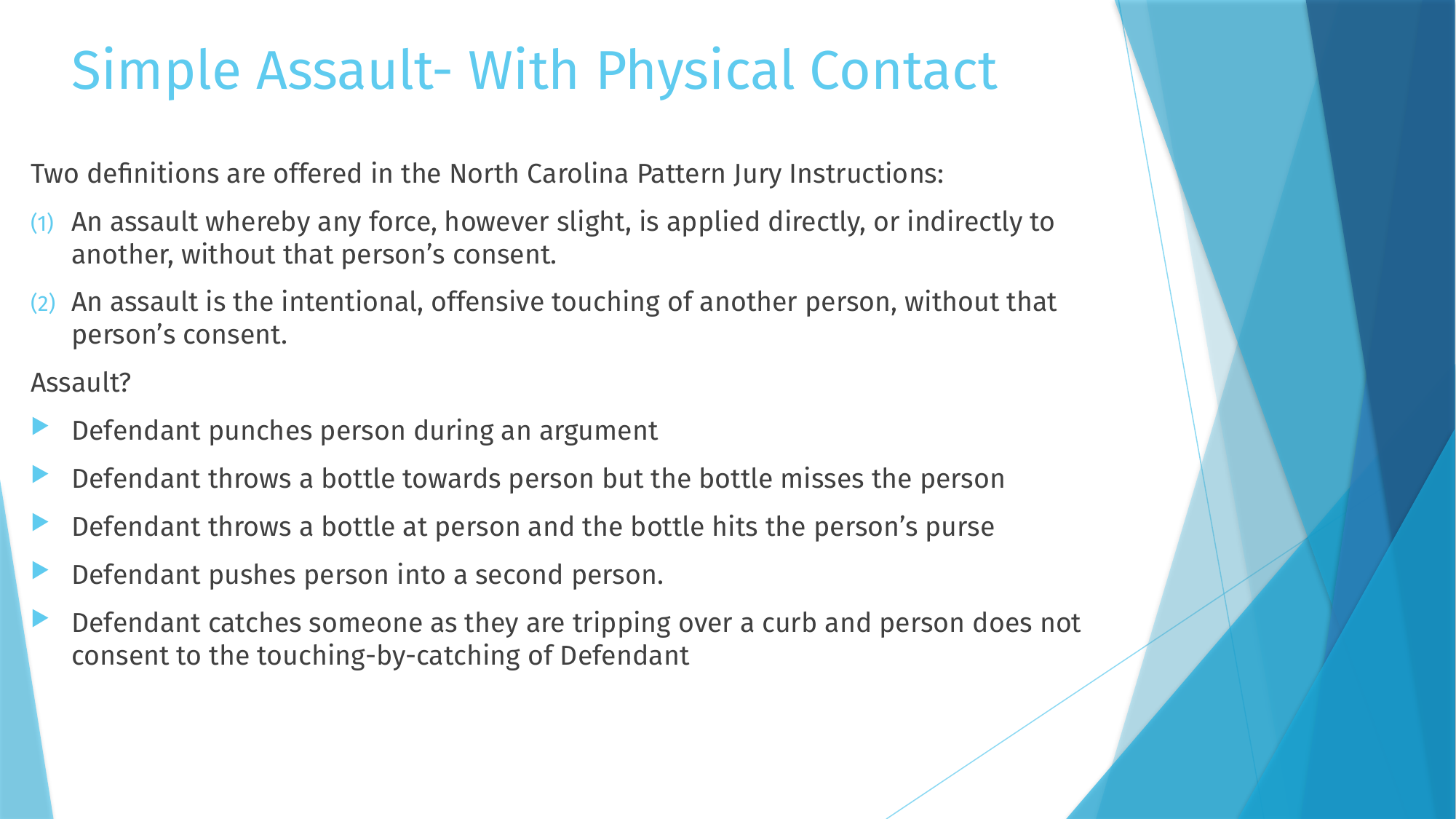

# Simple Assault- With Physical Contact
Two definitions are offered in the North Carolina Pattern Jury Instructions:
An assault whereby any force, however slight, is applied directly, or indirectly to another, without that person’s consent.
An assault is the intentional, offensive touching of another person, without that person’s consent.
Assault?
Defendant punches person during an argument
Defendant throws a bottle towards person but the bottle misses the person
Defendant throws a bottle at person and the bottle hits the person’s purse
Defendant pushes person into a second person.
Defendant catches someone as they are tripping over a curb and person does not consent to the touching-by-catching of Defendant